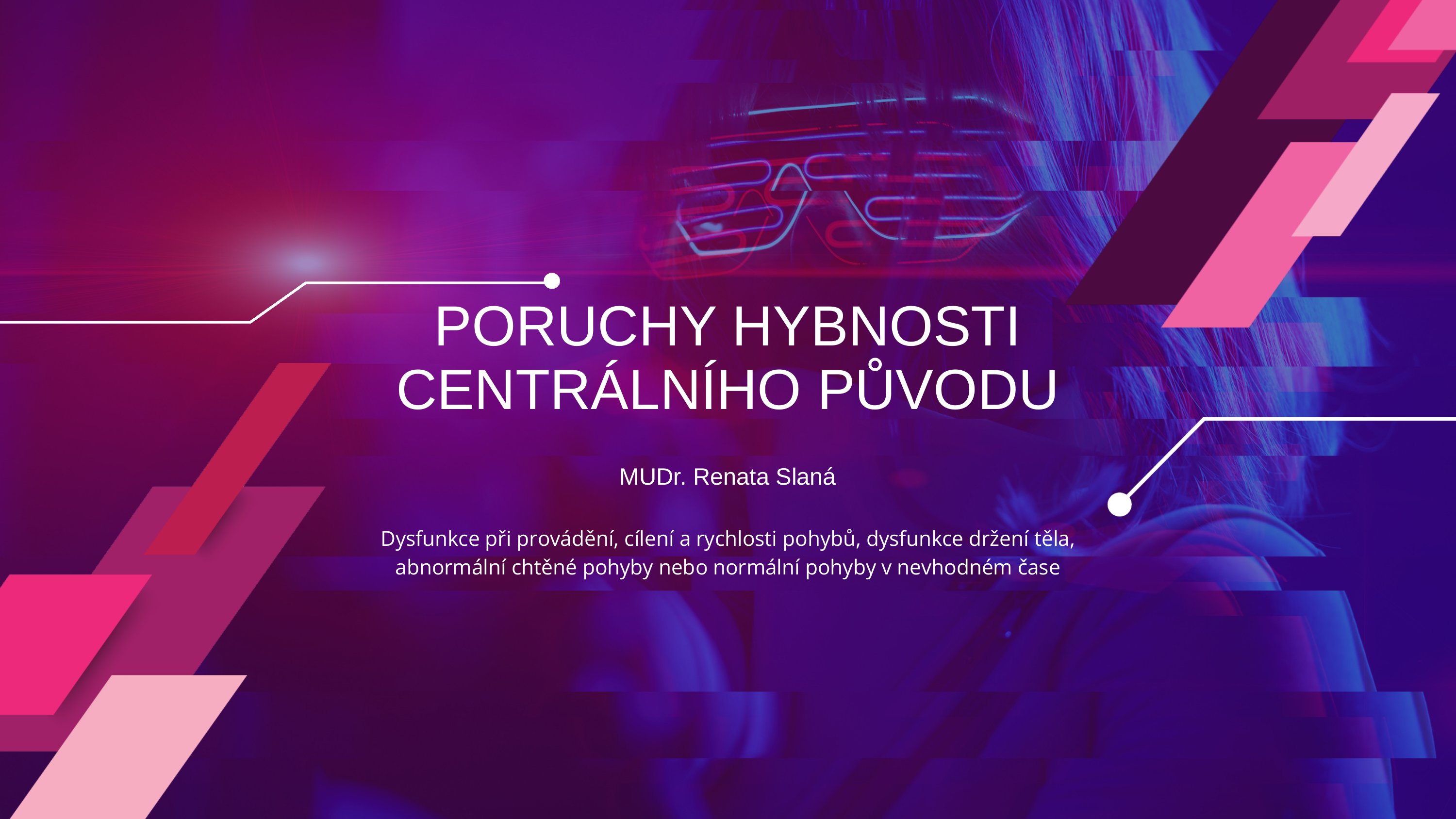

PORUCHY HYBNOSTI CENTRÁLNÍHO PŮVODU

MUDr. Renata Slaná
Dysfunkce při provádění, cílení a rychlosti pohybů, dysfunkce držení těla, abnormální chtěné pohyby nebo normální pohyby v nevhodném čase